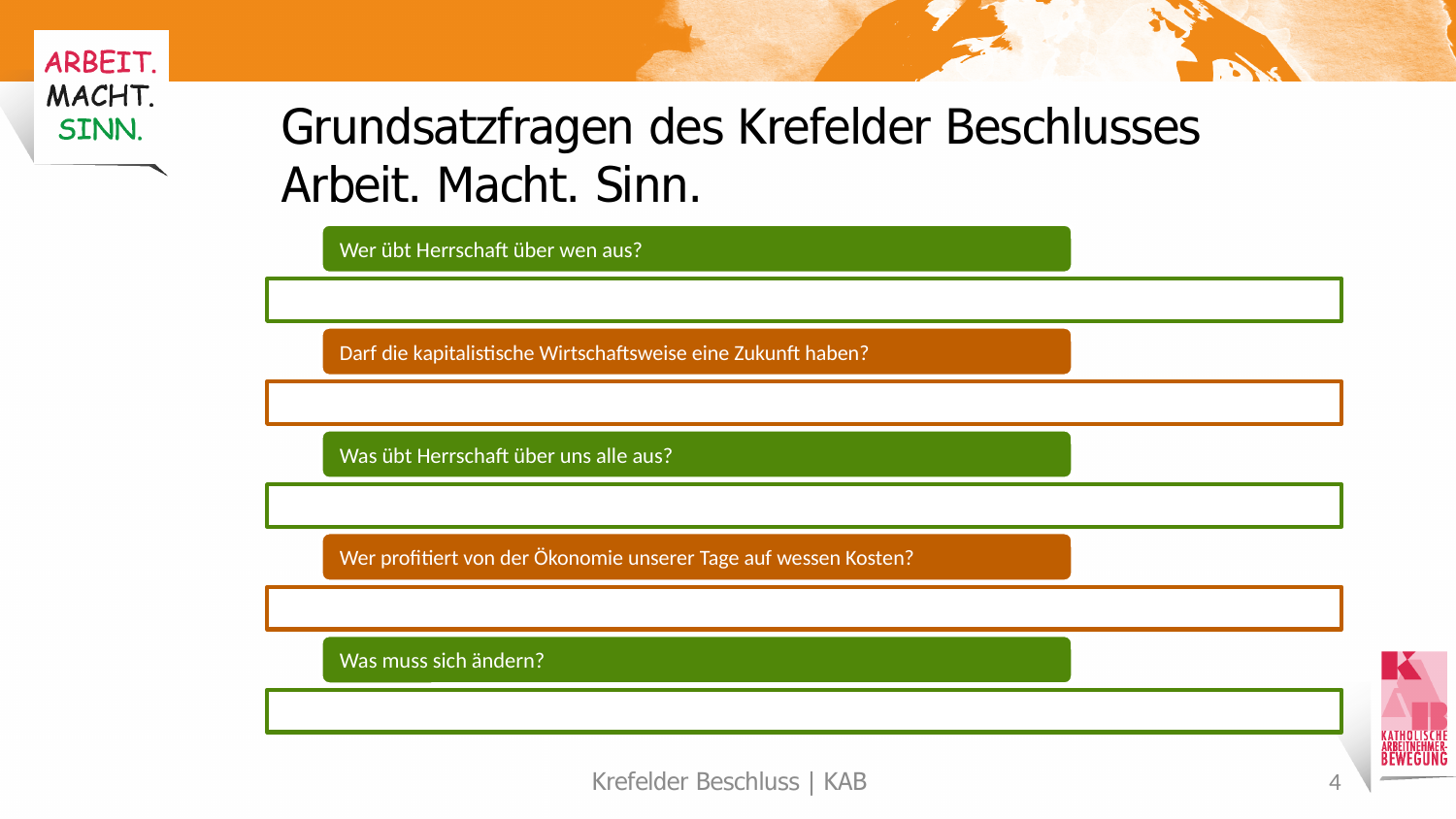

# Grundsatzfragen des Krefelder Beschlusses Arbeit. Macht. Sinn.
Wer übt Herrschaft über wen aus?
Was übt Herrschaft über uns alle aus?
Wer profitiert von der Ökonomie unserer Tage auf wessen Kosten?
Darf die kapitalistische Wirtschaftsweise eine Zukunft haben?
Was muss sich ändern?
Krefelder Beschluss | KAB
4